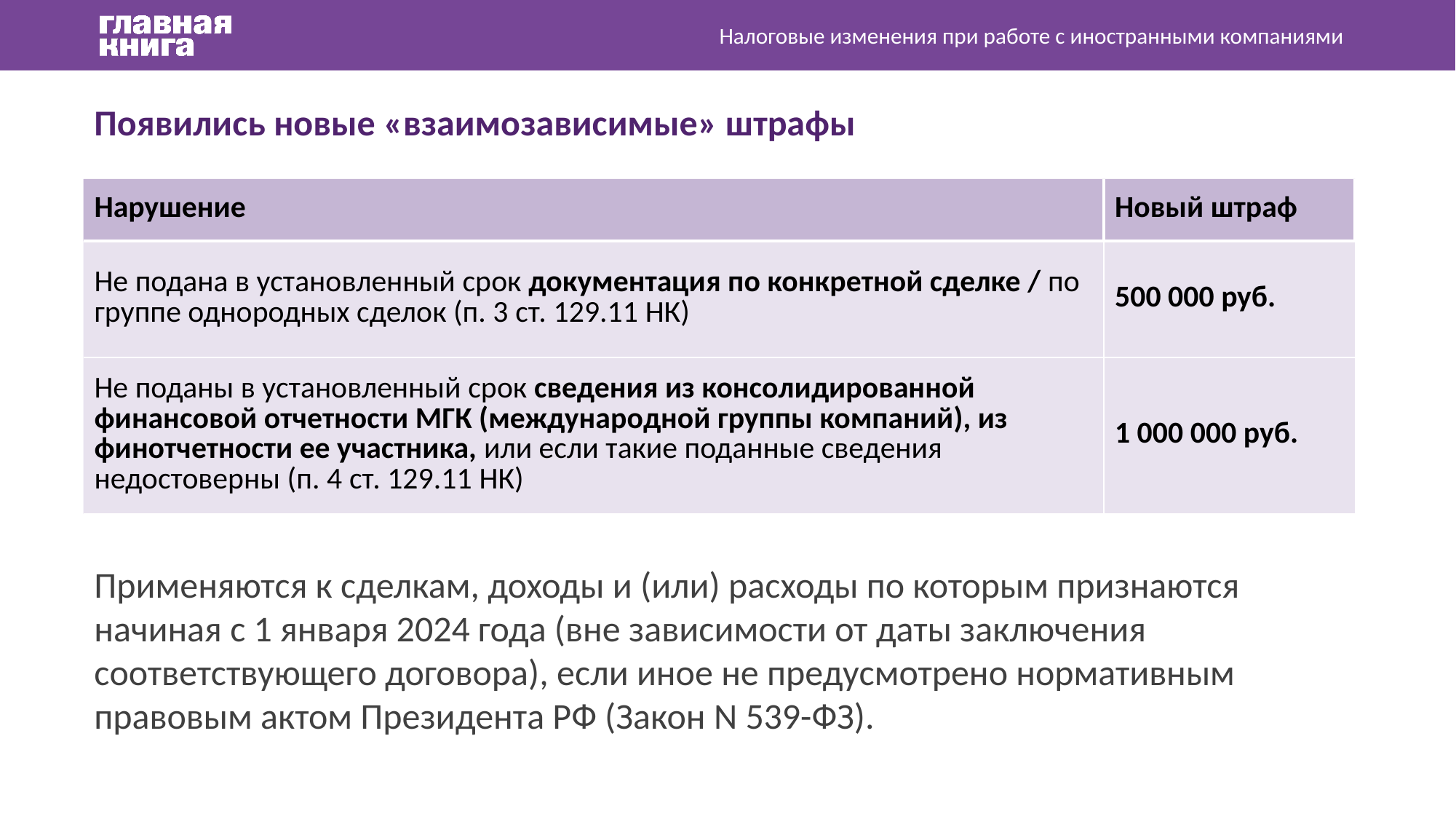

Налоговые изменения при работе с иностранными компаниями
Появились новые «взаимозависимые» штрафы

Применяются к сделкам, доходы и (или) расходы по которым признаются начиная с 1 января 2024 года (вне зависимости от даты заключения соответствующего договора), если иное не предусмотрено нормативным правовым актом Президента РФ (Закон N 539-ФЗ).
| Нарушение | Новый штраф |
| --- | --- |
| Не подана в установленный срок документация по конкретной сделке / по группе однородных сделок (п. 3 ст. 129.11 НК) | 500 000 руб. |
| Не поданы в установленный срок сведения из консолидированной финансовой отчетности МГК (международной группы компаний), из финотчетности ее участника, или если такие поданные сведения недостоверны (п. 4 ст. 129.11 НК) | 1 000 000 руб. |